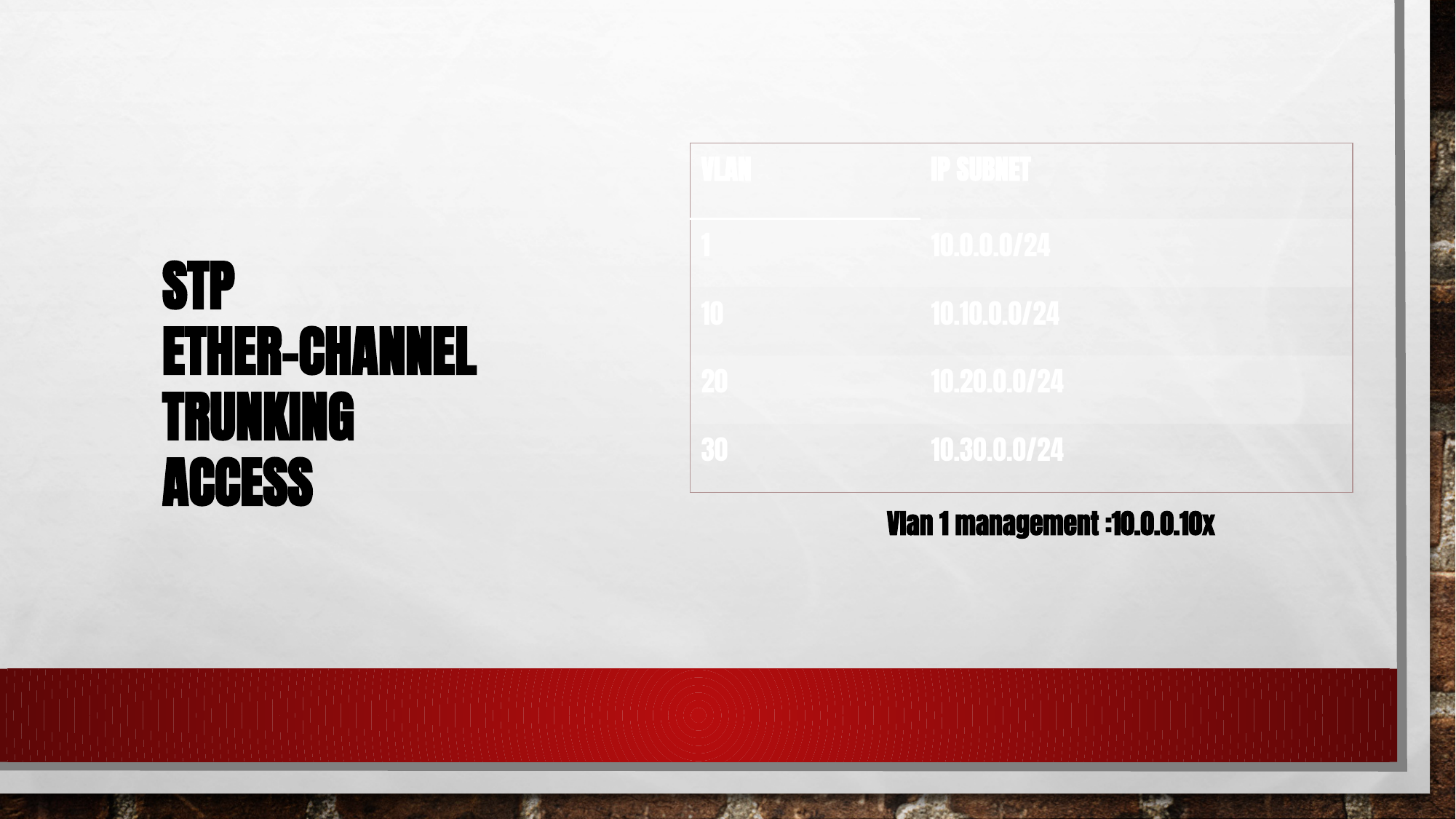

| VLAN | IP SUBNET |
| --- | --- |
| 1 | 10.0.0.0/24 |
| 10 | 10.10.0.0/24 |
| 20 | 10.20.0.0/24 |
| 30 | 10.30.0.0/24 |
STP
ETHER-CHANNEL
TRUNKING
ACCESS
Vlan 1 management :10.0.0.10x